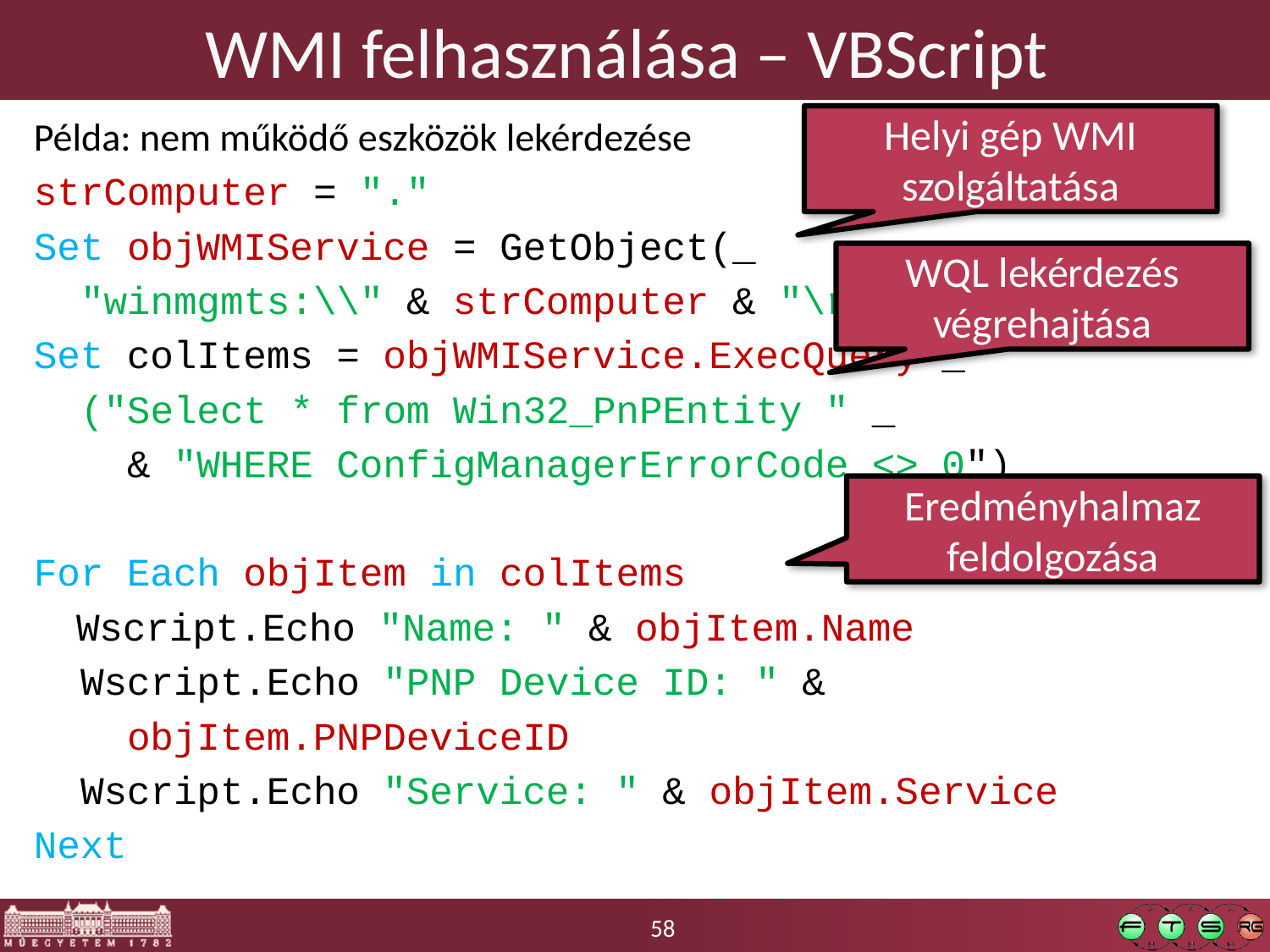

# WMI felhasználása – VBScript
Példa: nem működő eszközök lekérdezése
strComputer = "."
Set objWMIService = GetObject(_
  "winmgmts:\\" & strComputer & "\root\cimv2")
Set colItems = objWMIService.ExecQuery _
  ("Select * from Win32_PnPEntity " _
    & "WHERE ConfigManagerErrorCode <> 0")

For Each objItem in colItems
	Wscript.Echo "Name: " & objItem.Name
  Wscript.Echo "PNP Device ID: " &
    objItem.PNPDeviceID
  Wscript.Echo "Service: " & objItem.Service
Next
Helyi gép WMI szolgáltatása
WQL lekérdezés végrehajtása
Eredményhalmaz feldolgozása